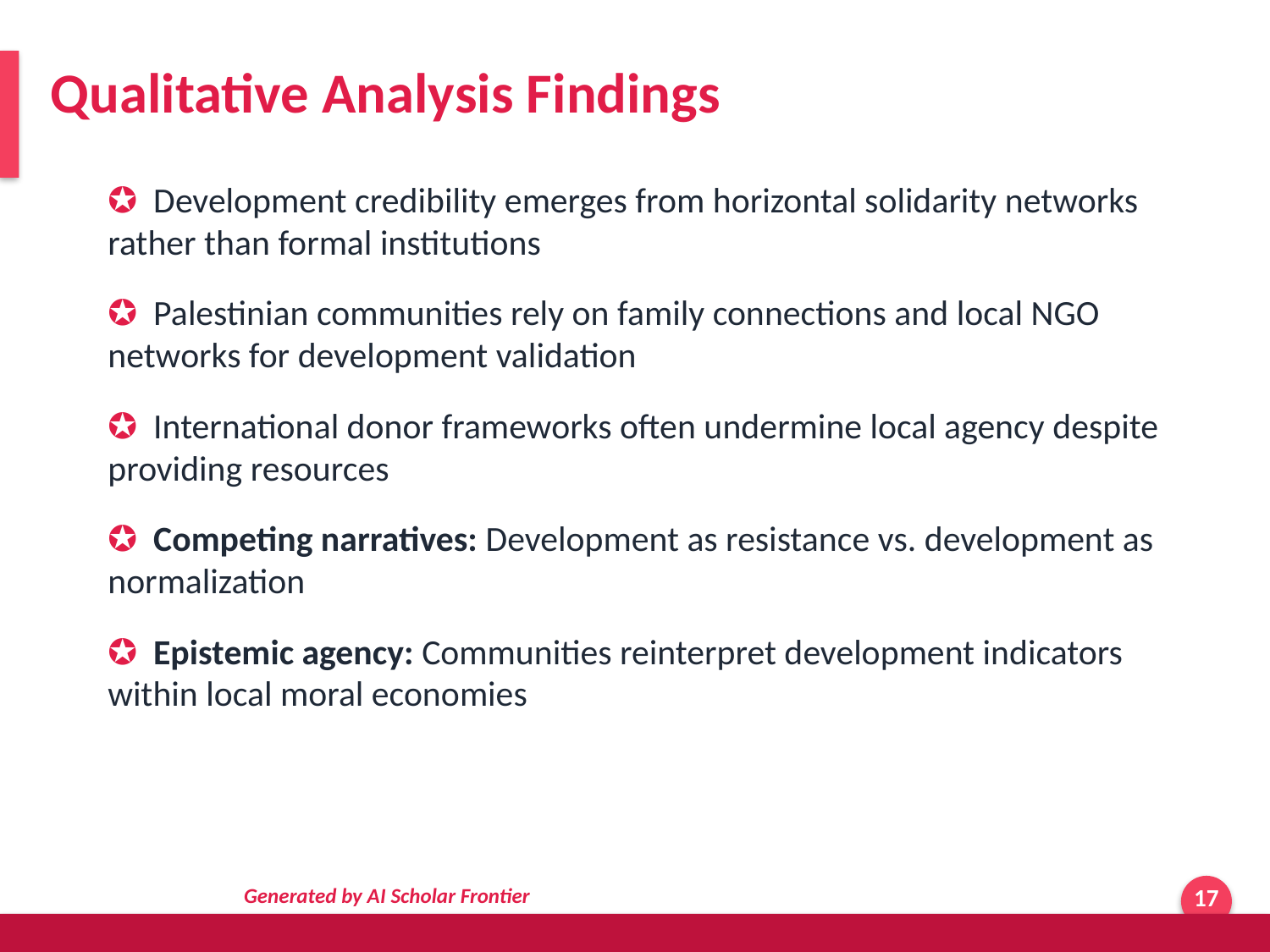

Qualitative Analysis Findings
✪  Development credibility emerges from horizontal solidarity networks rather than formal institutions
✪  Palestinian communities rely on family connections and local NGO networks for development validation
✪  International donor frameworks often undermine local agency despite providing resources
✪  Competing narratives: Development as resistance vs. development as normalization
✪  Epistemic agency: Communities reinterpret development indicators within local moral economies
Generated by AI Scholar Frontier

17